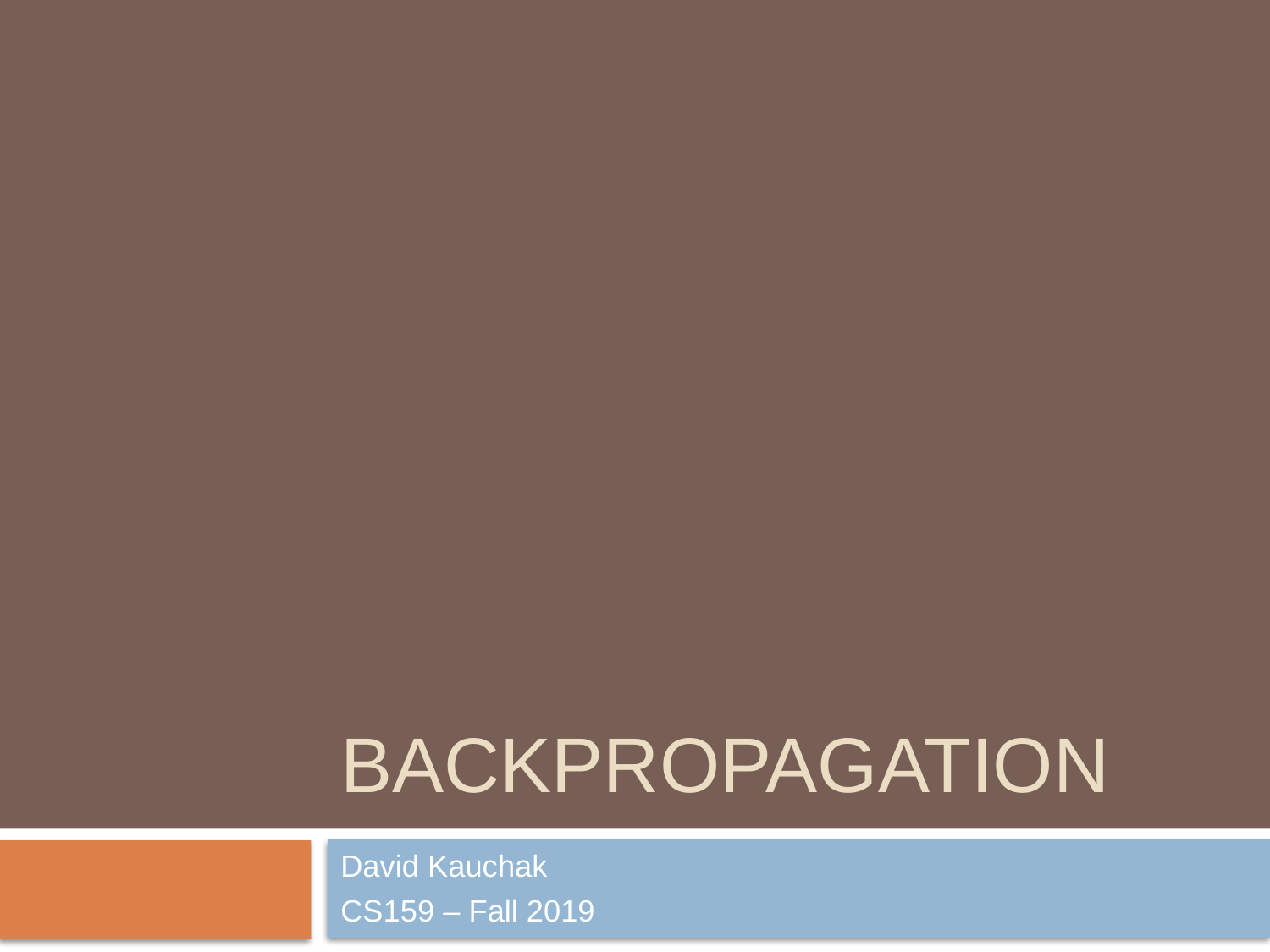

# backpropagation
David Kauchak
CS159 – Fall 2019